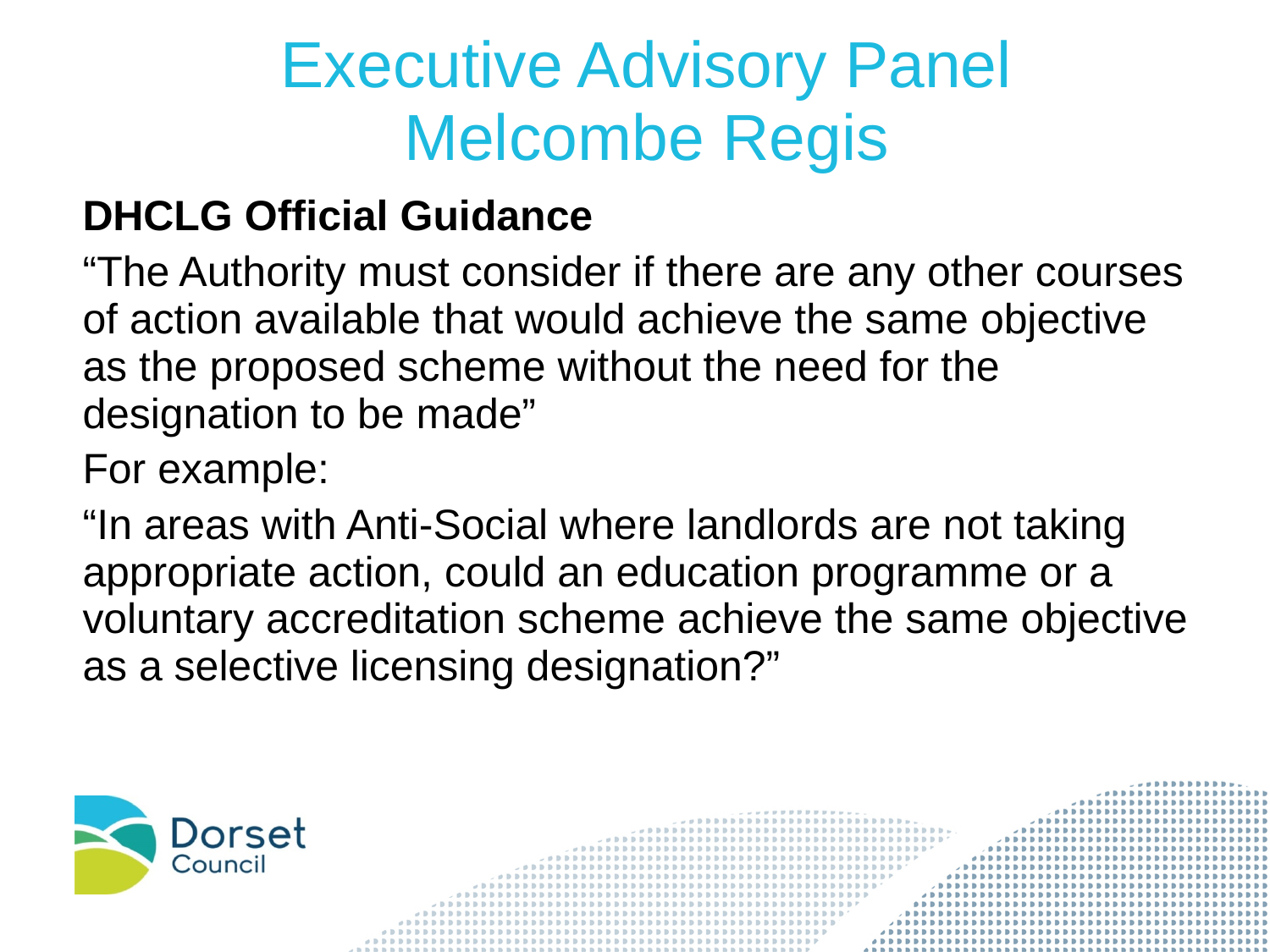

# Executive Advisory Panel Melcombe Regis
DHCLG Official Guidance
“The Authority must consider if there are any other courses of action available that would achieve the same objective as the proposed scheme without the need for the designation to be made”
For example:
“In areas with Anti-Social where landlords are not taking appropriate action, could an education programme or a voluntary accreditation scheme achieve the same objective as a selective licensing designation?”